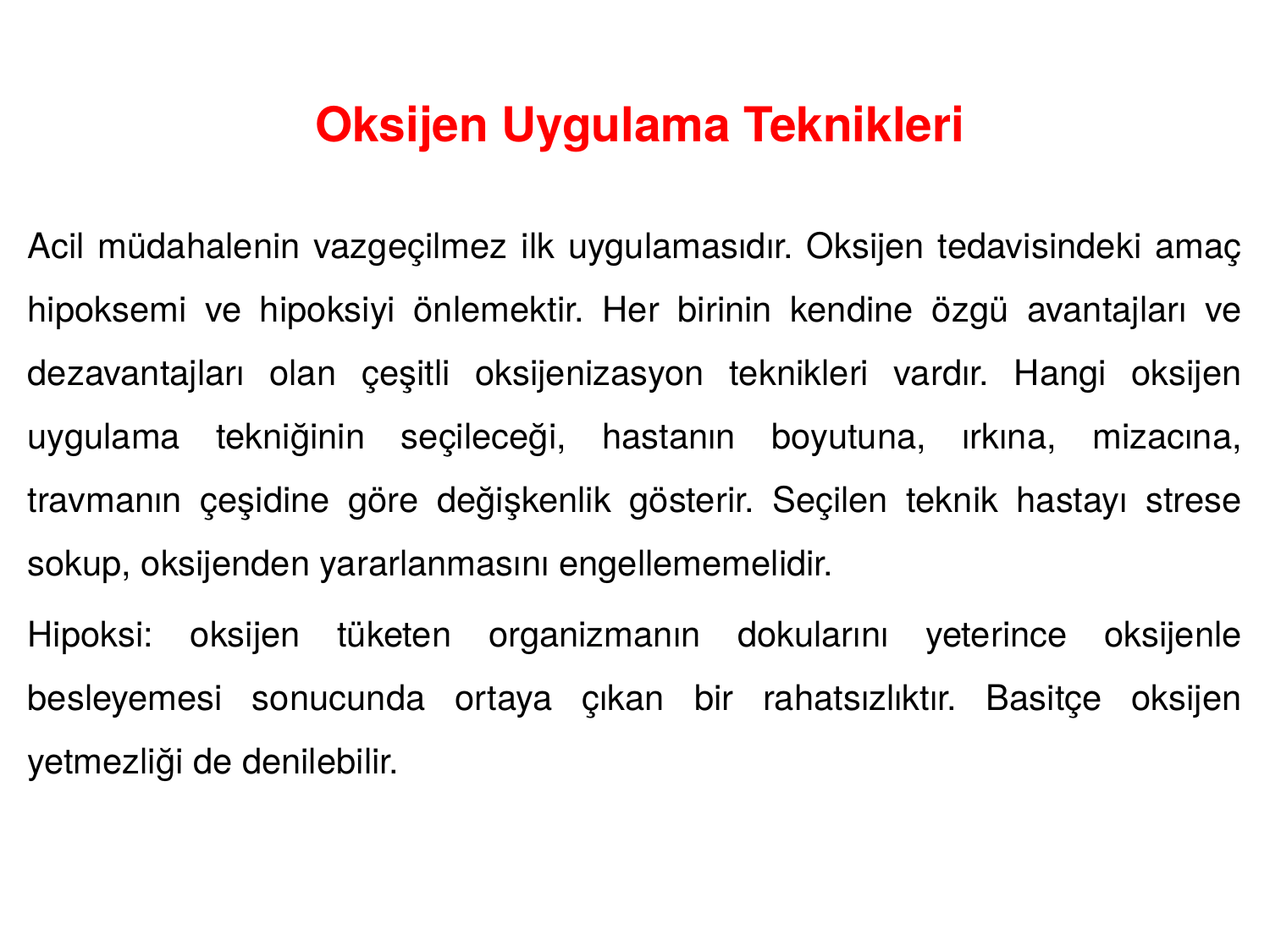

# Oksijen Uygulama Teknikleri
Acil müdahalenin vazgeçilmez ilk uygulamasıdır. Oksijen tedavisindeki amaç hipoksemi ve hipoksiyi önlemektir. Her birinin kendine özgü avantajları ve dezavantajları olan çeşitli oksijenizasyon teknikleri vardır. Hangi oksijen uygulama tekniğinin seçileceği, hastanın boyutuna, ırkına, mizacına, travmanın çeşidine göre değişkenlik gösterir. Seçilen teknik hastayı strese sokup, oksijenden yararlanmasını engellememelidir.
Hipoksi: oksijen tüketen organizmanın dokularını yeterince oksijenle besleyemesi sonucunda ortaya çıkan bir rahatsızlıktır. Basitçe oksijen yetmezliği de denilebilir.